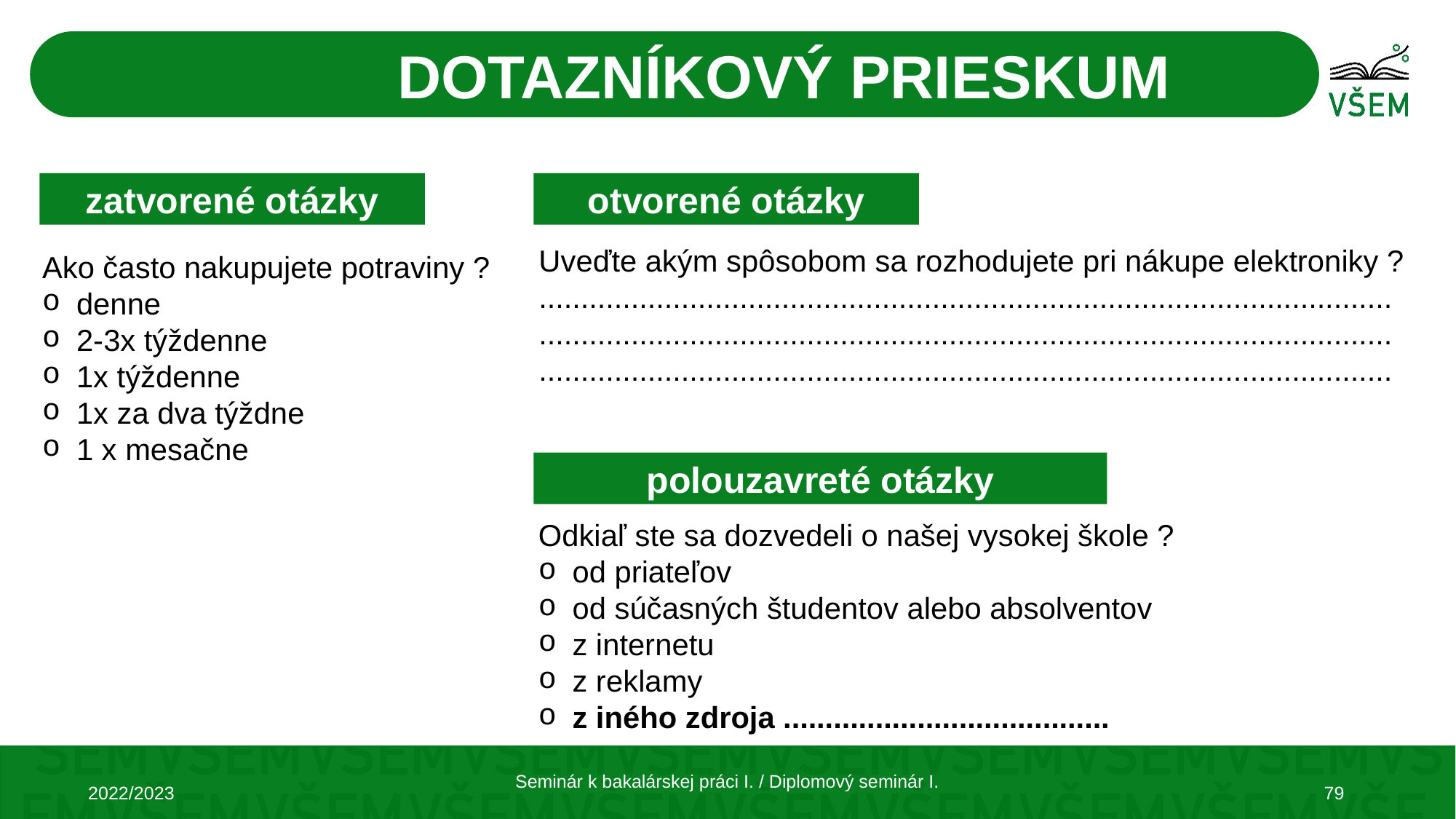

DOTAZNÍKOVÝ PRIESKUM
zatvorené otázky
otvorené otázky
Uveďte akým spôsobom sa rozhodujete pri nákupe elektroniky ?
......................................................................................................
......................................................................................................
......................................................................................................
Ako často nakupujete potraviny ?
denne
2-3x týždenne
1x týždenne
1x za dva týždne
1 x mesačne
polouzavreté otázky
Odkiaľ ste sa dozvedeli o našej vysokej škole ?
od priateľov
od súčasných študentov alebo absolventov
z internetu
z reklamy
z iného zdroja .......................................
Seminár k bakalárskej práci I. / Diplomový seminár I.
2022/2023
79